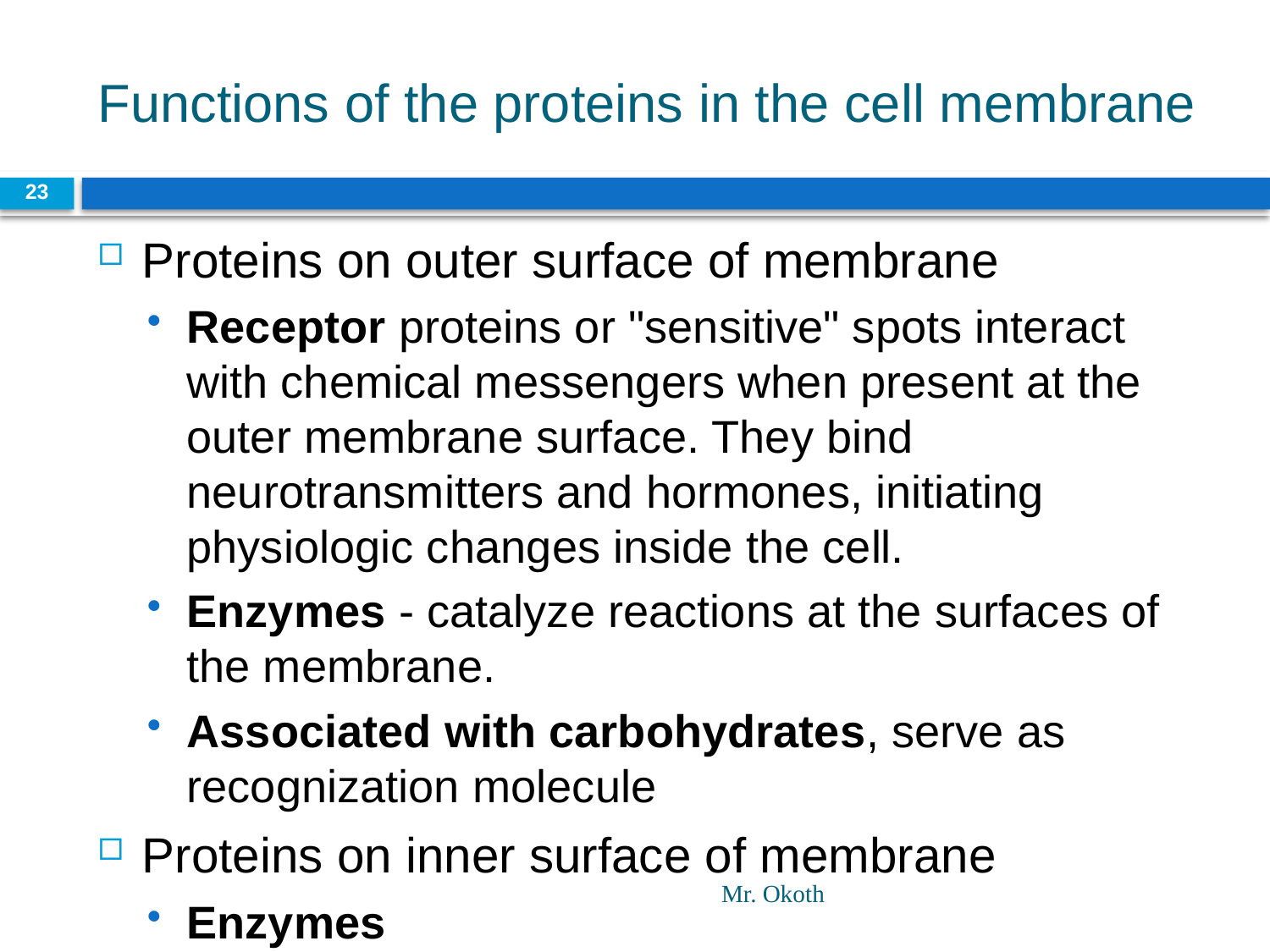

# Functions of the proteins in the cell membrane
23
Proteins on outer surface of membrane
Receptor proteins or "sensitive" spots interact with chemical messengers when present at the outer membrane surface. They bind neurotransmitters and hormones, initiating physiologic changes inside the cell.
Enzymes - catalyze reactions at the surfaces of the membrane.
Associated with carbohydrates, serve as recognization molecule
Proteins on inner surface of membrane
Enzymes
Mr. Okoth